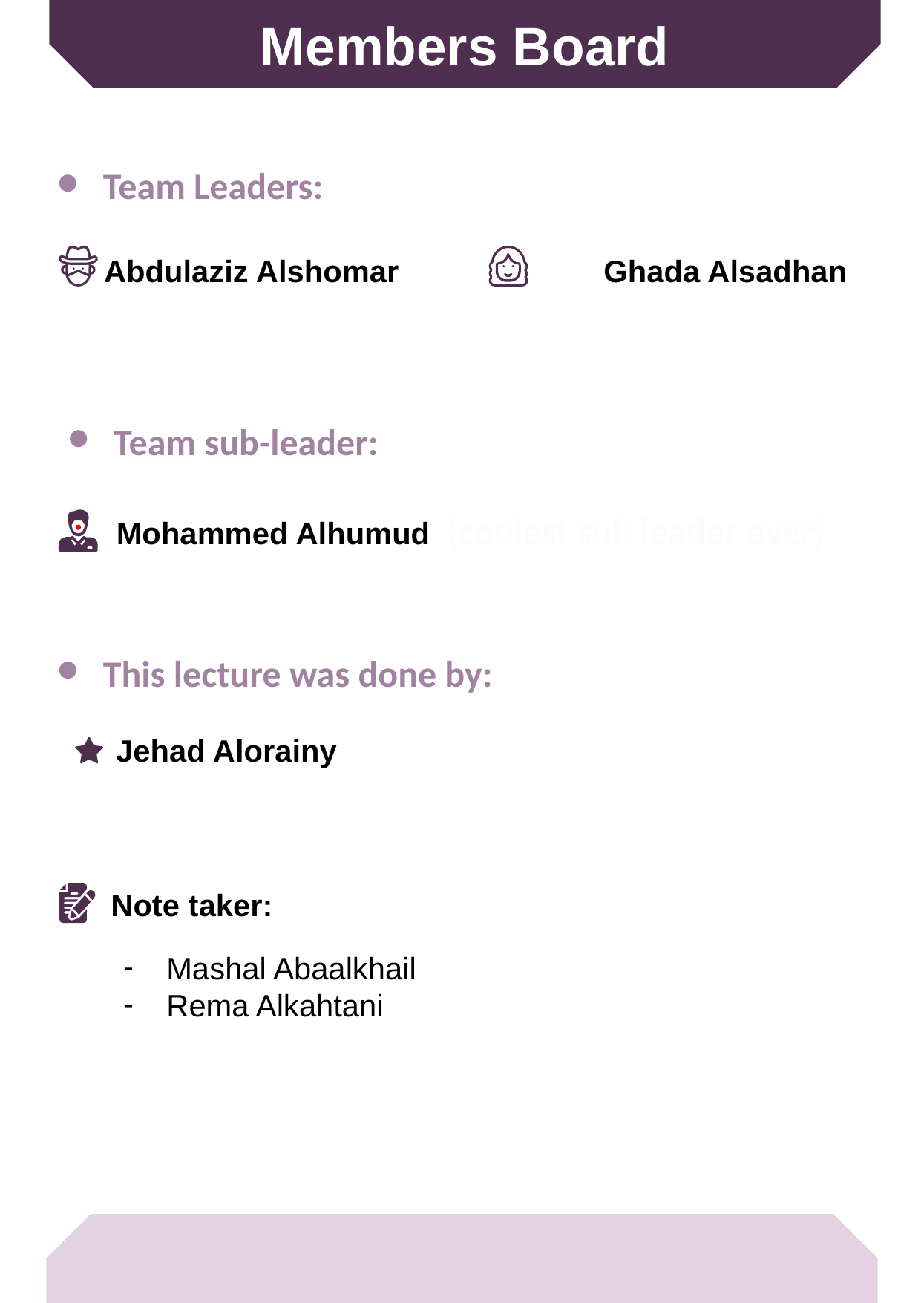

Members Board
Team Leaders:

        Abdulaziz Alshomar                        Ghada Alsadhan

Team sub-leader:

       Mohammed Alhumud  (coolest sub leader ever)

This lecture was done by:
Jehad Alorainy

Note taker:

Mashal Abaalkhail
Rema Alkahtani